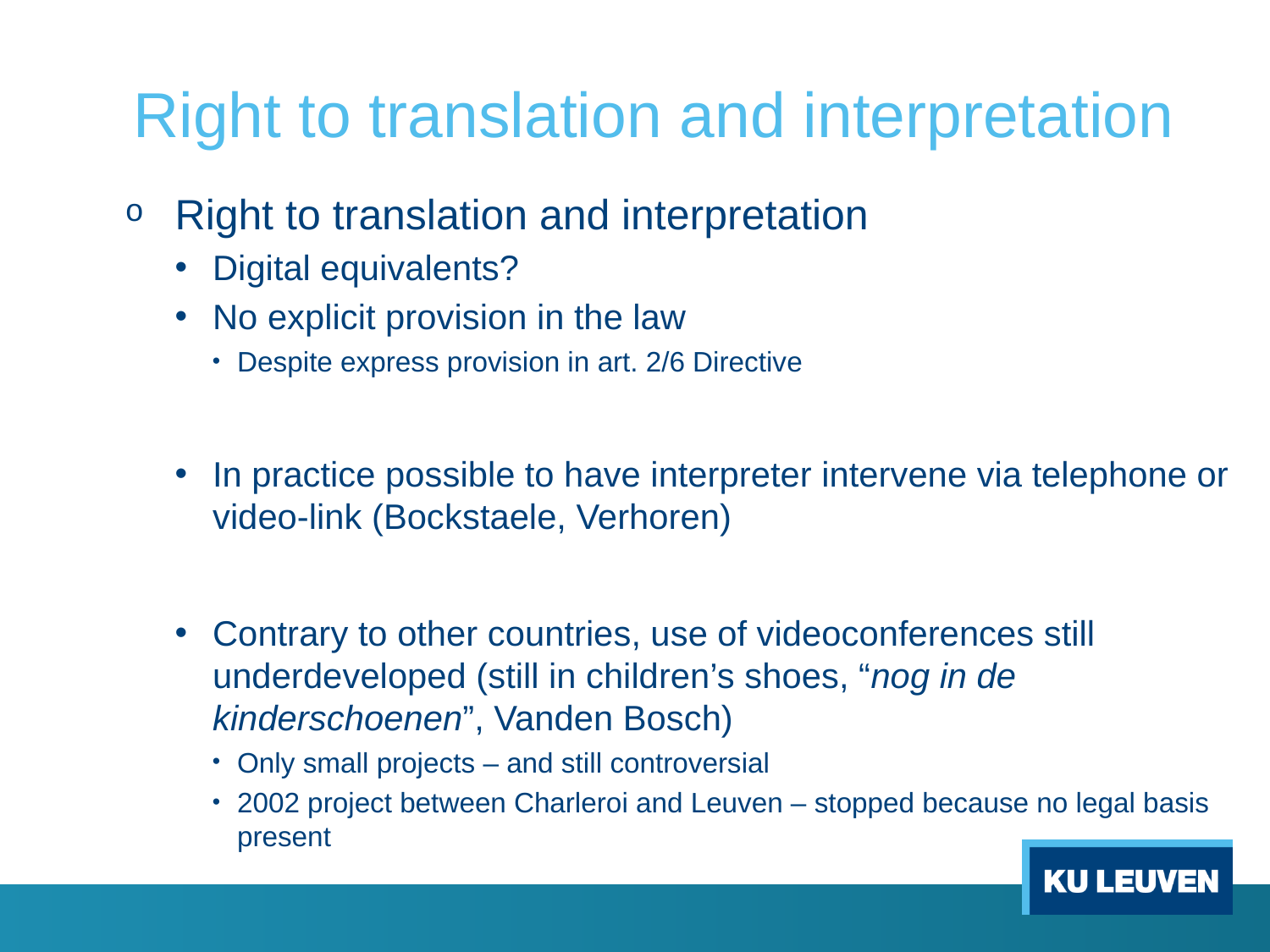

# Right to translation and interpretation
Right to translation and interpretation
Digital equivalents?
No explicit provision in the law
Despite express provision in art. 2/6 Directive

In practice possible to have interpreter intervene via telephone or video-link (Bockstaele, Verhoren)

Contrary to other countries, use of videoconferences still underdeveloped (still in children’s shoes, “nog in de kinderschoenen”, Vanden Bosch)
Only small projects – and still controversial
2002 project between Charleroi and Leuven – stopped because no legal basis present